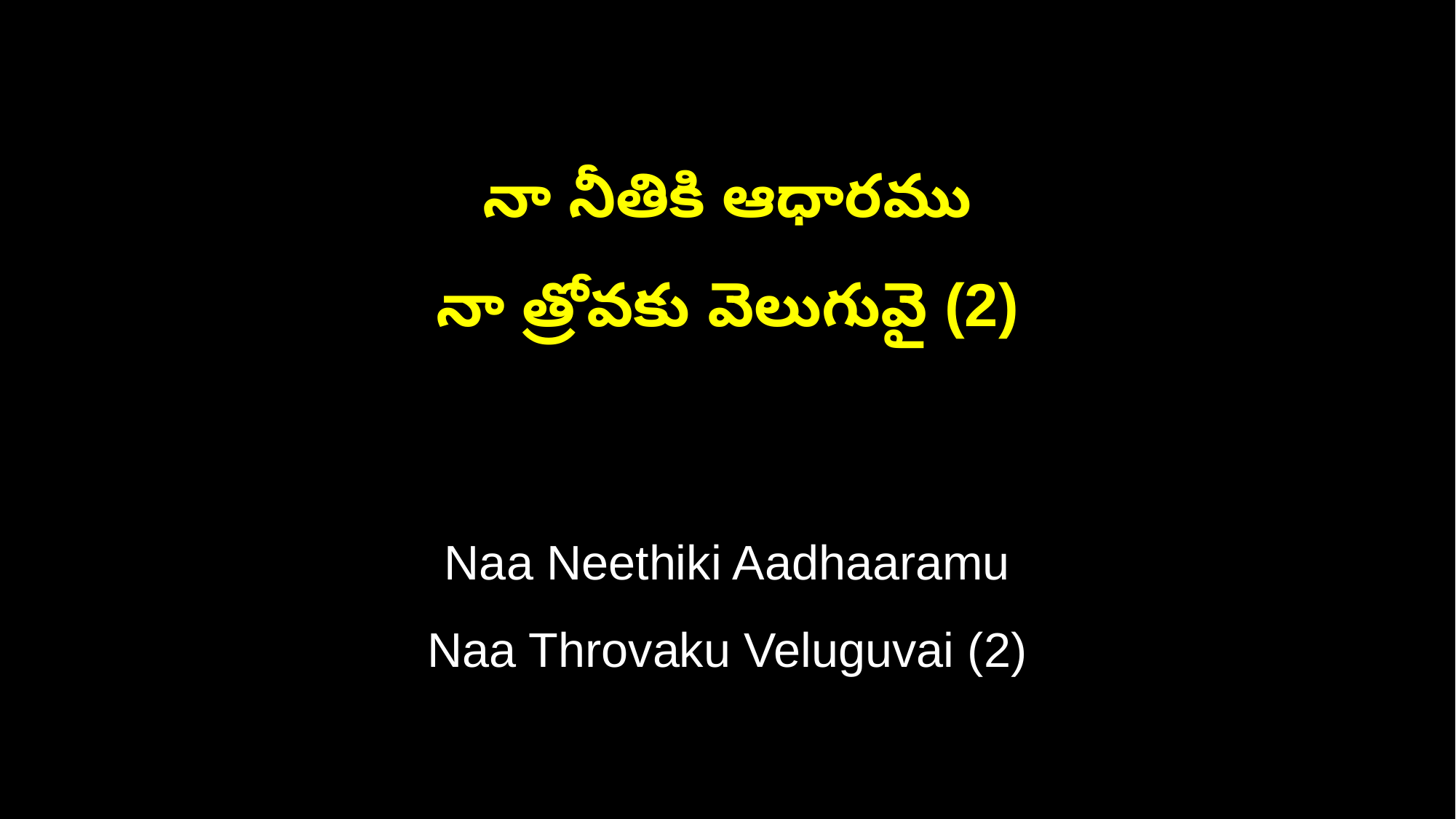

నా నీతికి ఆధారము
నా త్రోవకు వెలుగువై (2)
Naa Neethiki Aadhaaramu
Naa Throvaku Veluguvai (2)